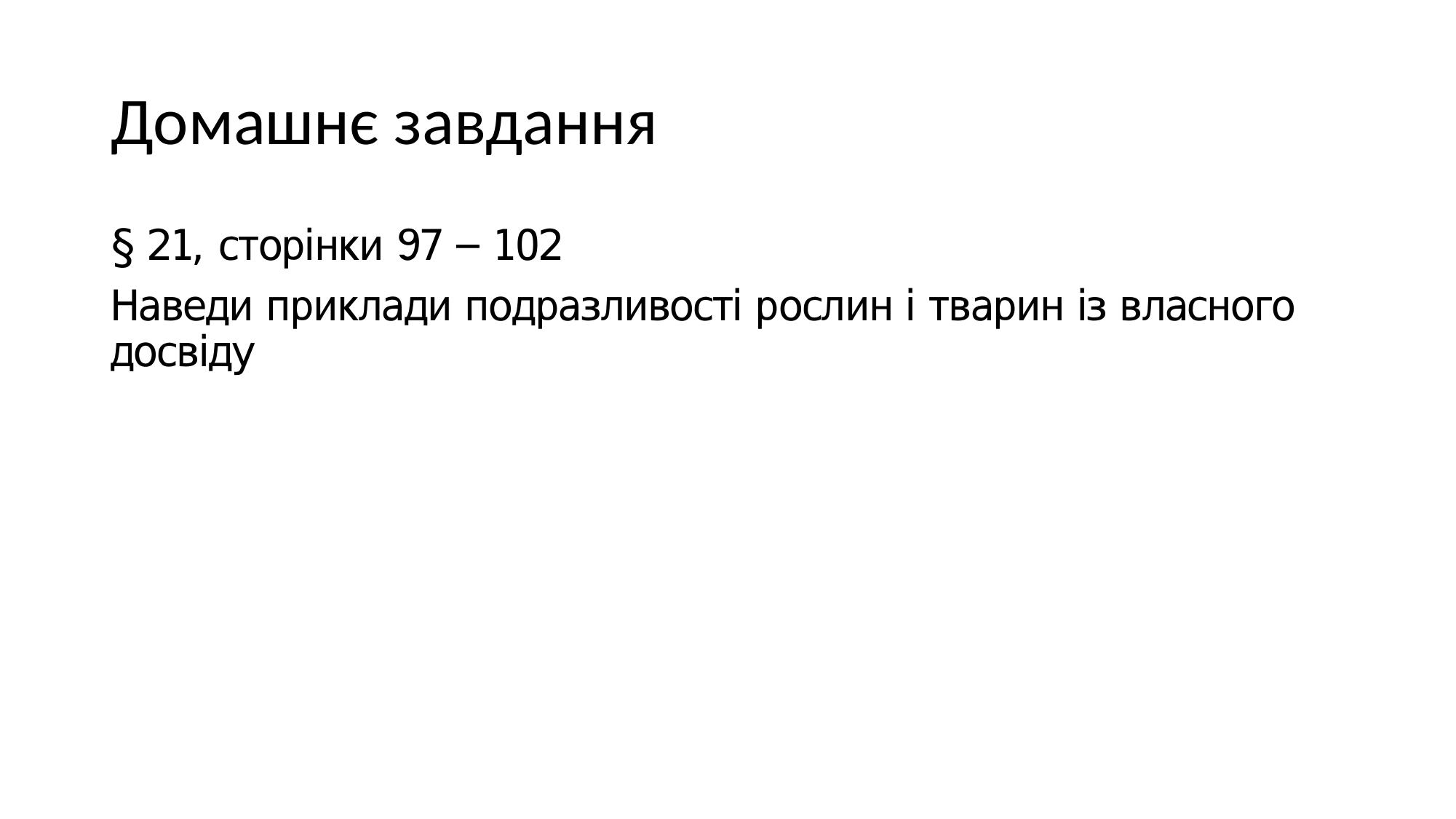

# Домашнє завдання
§ 21, сторінки 97 – 102
Наведи приклади подразливості рослин і тварин із власного досвіду